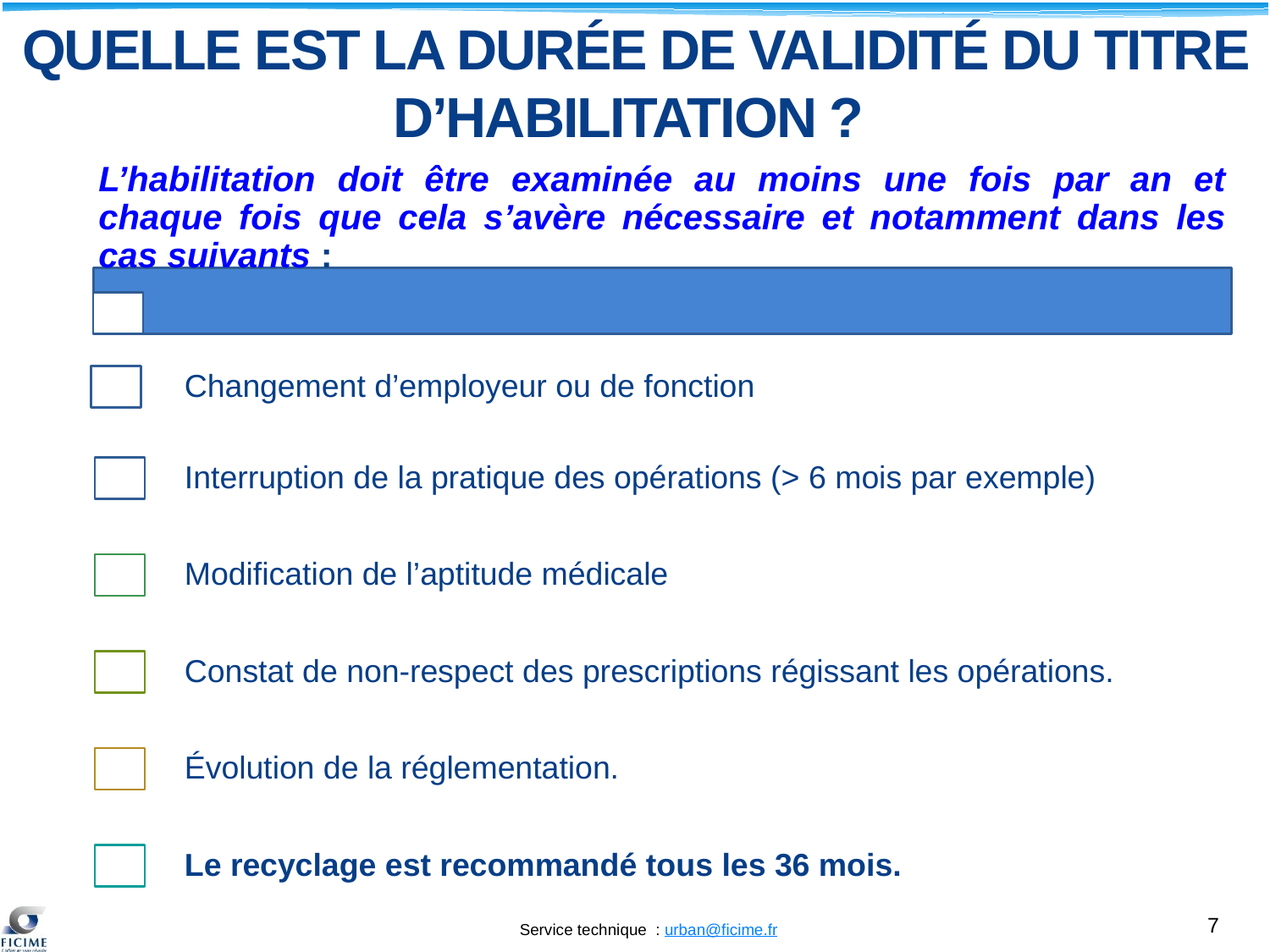

QUELLE EST LA DURÉE DE VALIDITÉ DU TITRE D’HABILITATION ?

L’habilitation doit être examinée au moins une fois par an et chaque fois que cela s’avère nécessaire et notamment dans les cas suivants :

Changement d’employeur ou de fonction

Interruption de la pratique des opérations (> 6 mois par exemple)

Modification de l’aptitude médicale

Constat de non-respect des prescriptions régissant les opérations.

Évolution de la réglementation.

Le recyclage est recommandé tous les 36 mois.

7